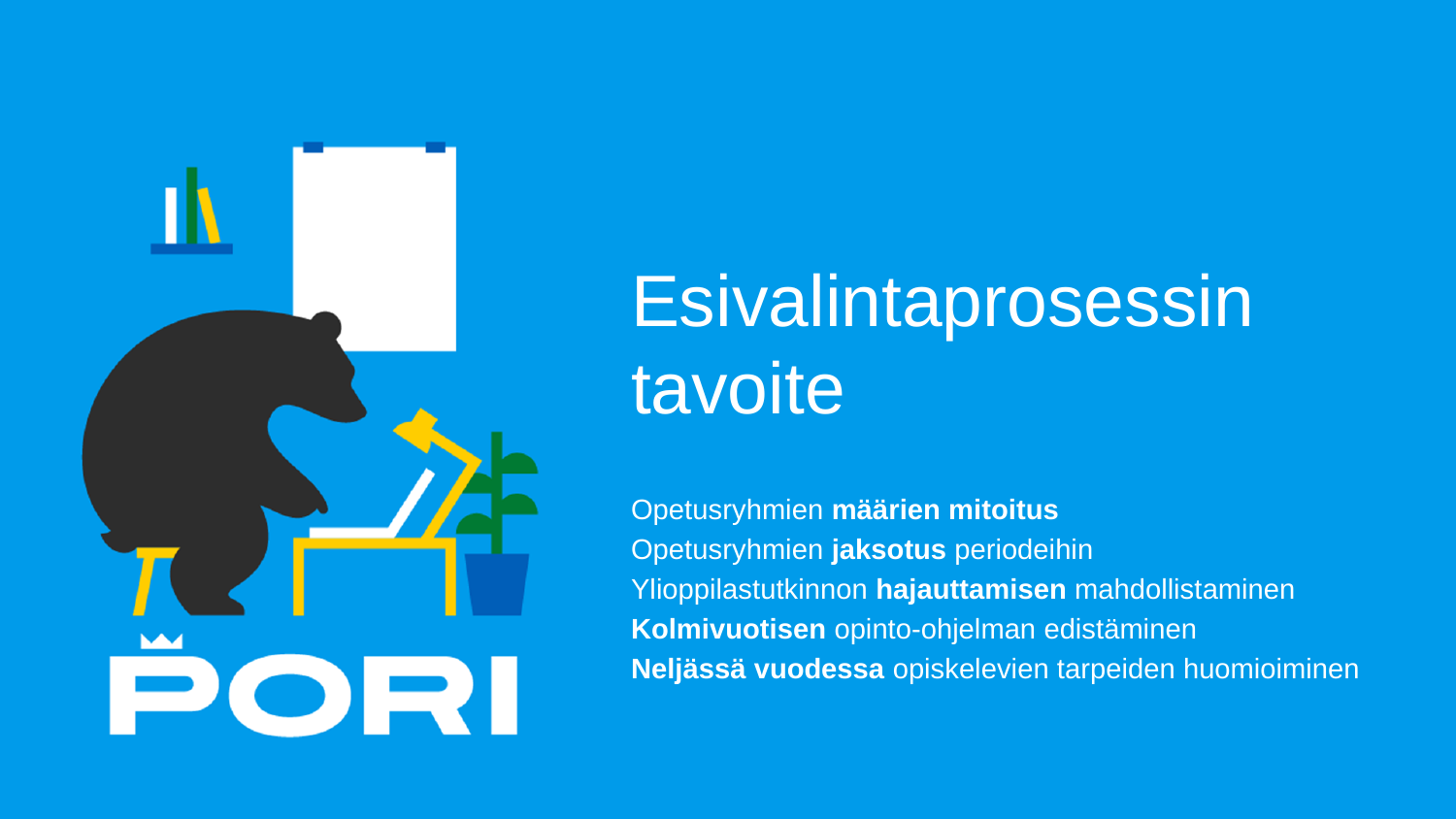

# Esivalintaprosessin tavoite
Opetusryhmien määrien mitoitus
Opetusryhmien jaksotus periodeihin
Ylioppilastutkinnon hajauttamisen mahdollistaminen
Kolmivuotisen opinto-ohjelman edistäminen
Neljässä vuodessa opiskelevien tarpeiden huomioiminen